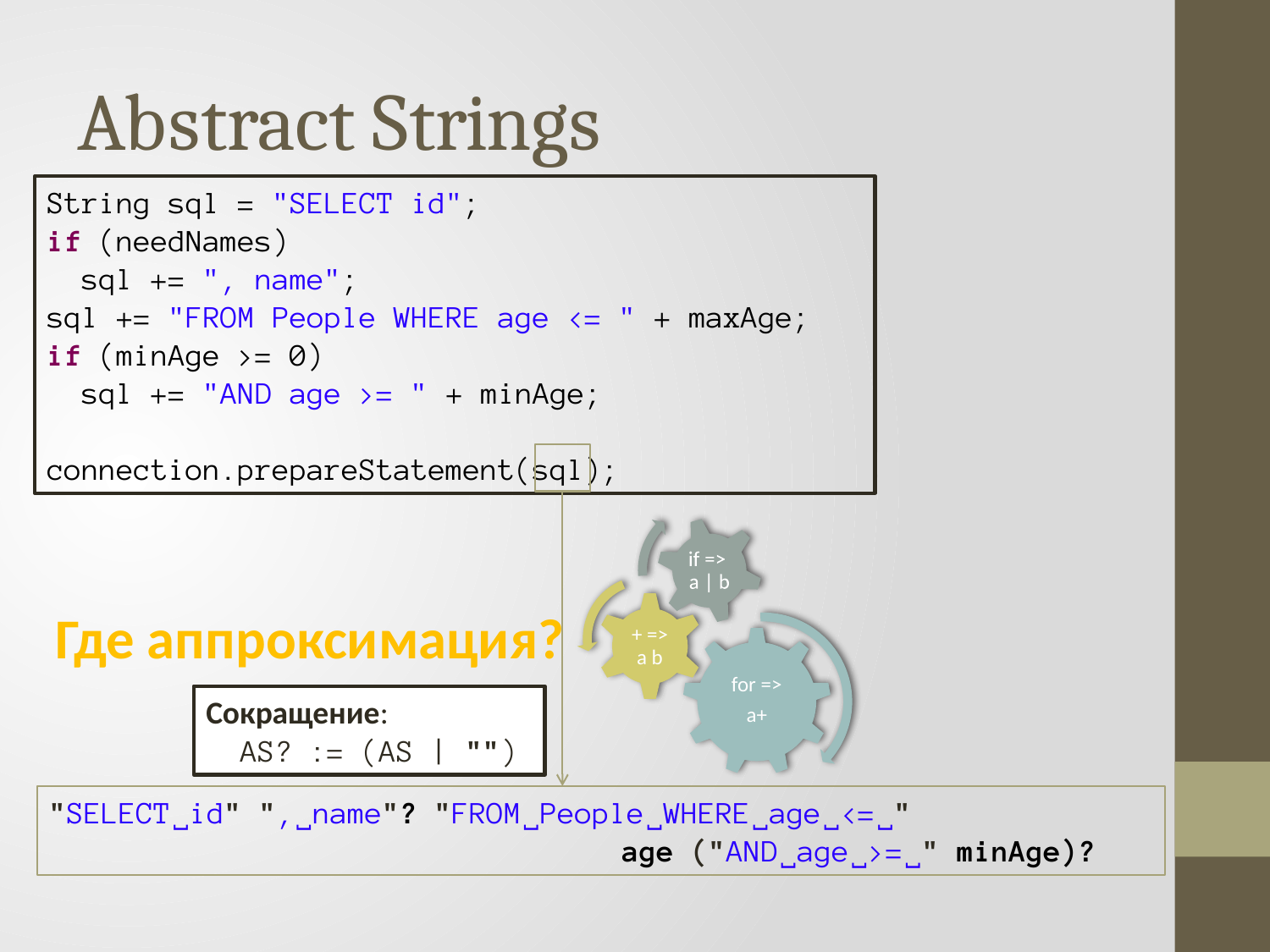

# Abstract Strings
String sql = "SELECT id";
if (needNames)
  sql += ", name";
sql += "FROM People WHERE age <= " + maxAge;
if (minAge >= 0)
  sql += "AND age >= " + minAge;

connection.prepareStatement(sql);

for =>
a+
+ => a b
if =>
a | b
Где аппроксимация?
Сокращение:
  AS? := (AS | "")
"SELECT˽id" ",˽name"? "FROM˽People˽WHERE˽age˽<=˽"
                                 age ("AND˽age˽>=˽" minAge)?